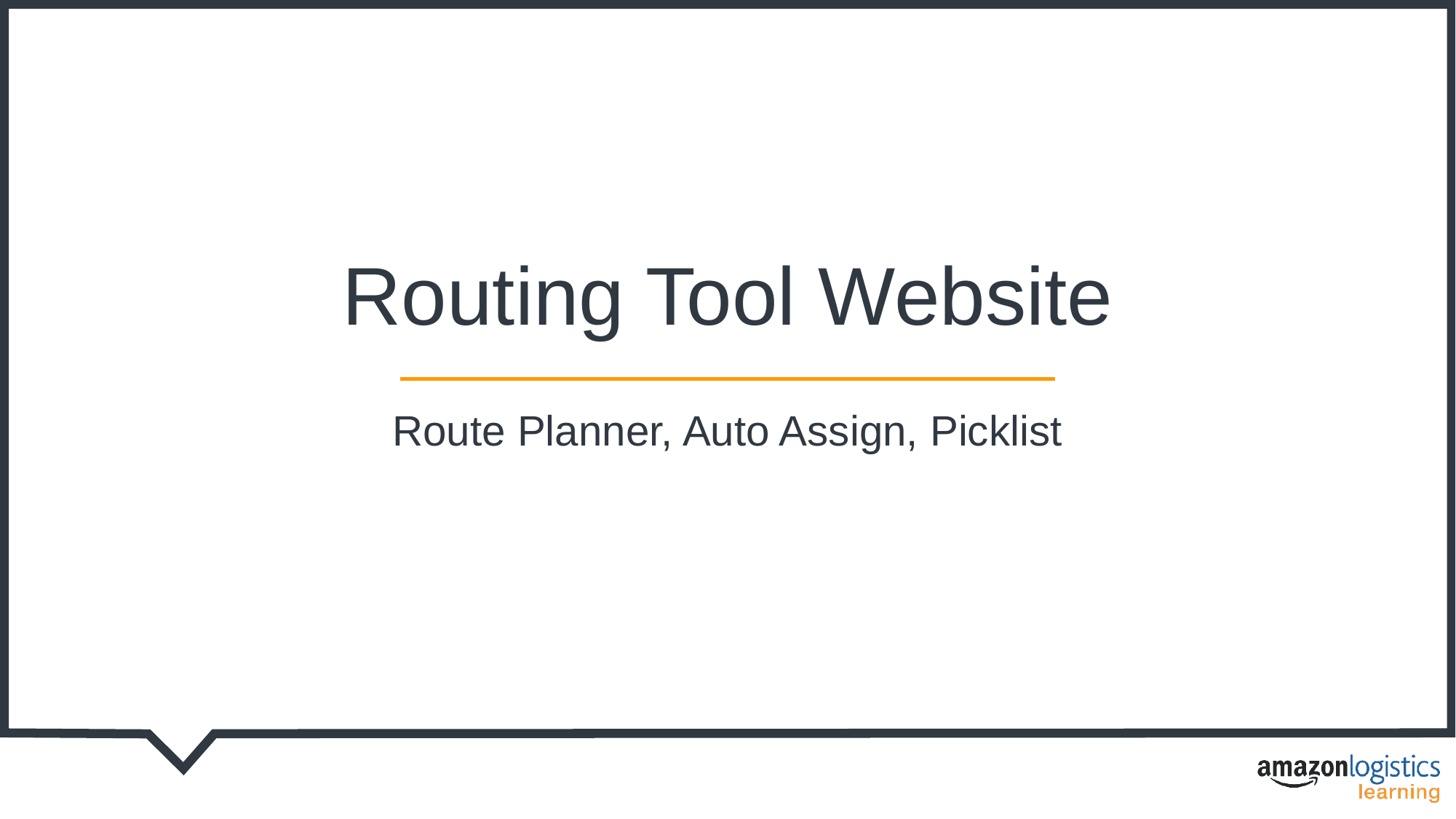

Routing Tool Website
Route Planner, Auto Assign, Picklist